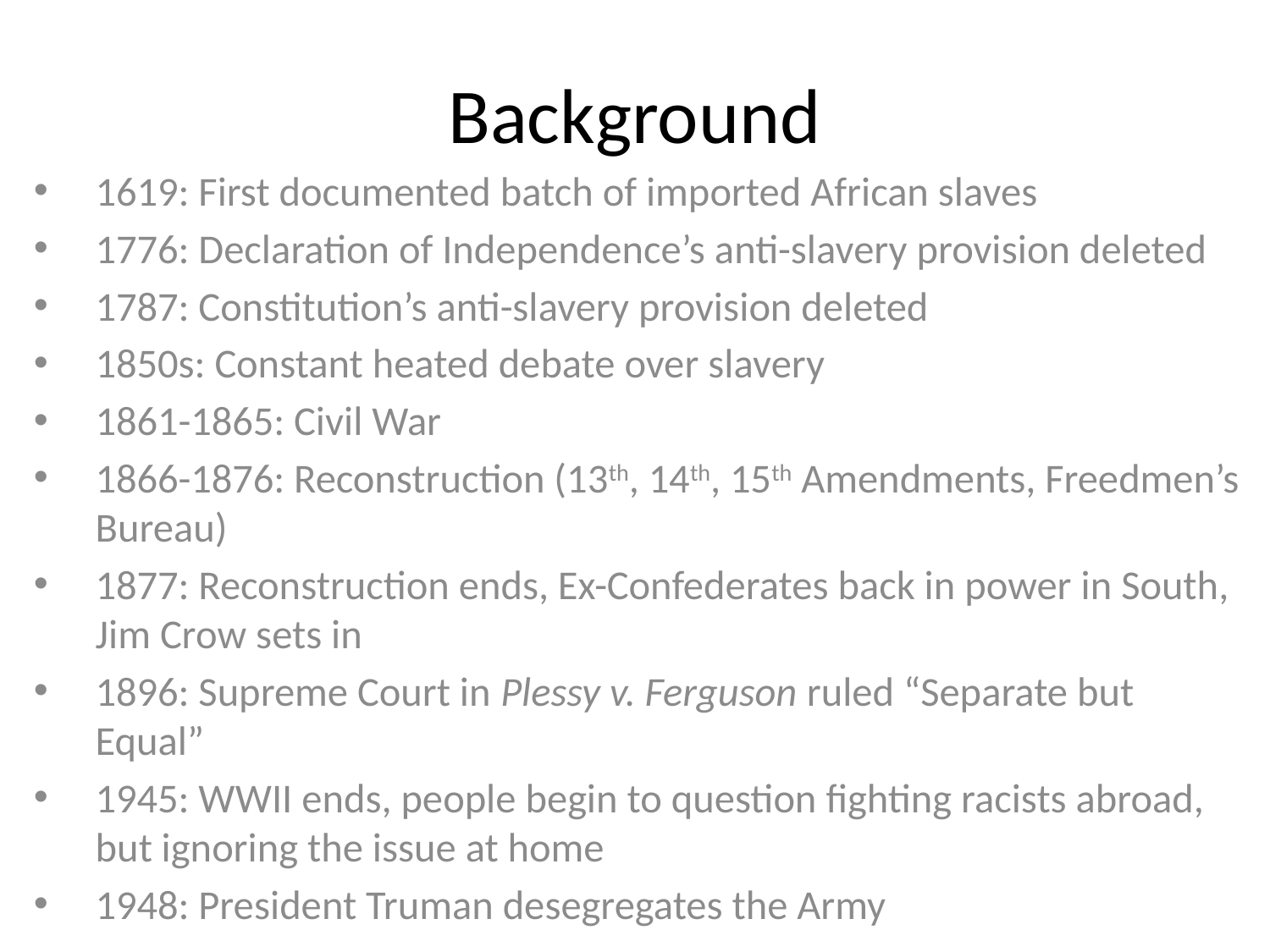

# Background
1619: First documented batch of imported African slaves
1776: Declaration of Independence’s anti-slavery provision deleted
1787: Constitution’s anti-slavery provision deleted
1850s: Constant heated debate over slavery
1861-1865: Civil War
1866-1876: Reconstruction (13th, 14th, 15th Amendments, Freedmen’s Bureau)
1877: Reconstruction ends, Ex-Confederates back in power in South, Jim Crow sets in
1896: Supreme Court in Plessy v. Ferguson ruled “Separate but Equal”
1945: WWII ends, people begin to question fighting racists abroad, but ignoring the issue at home
1948: President Truman desegregates the Army